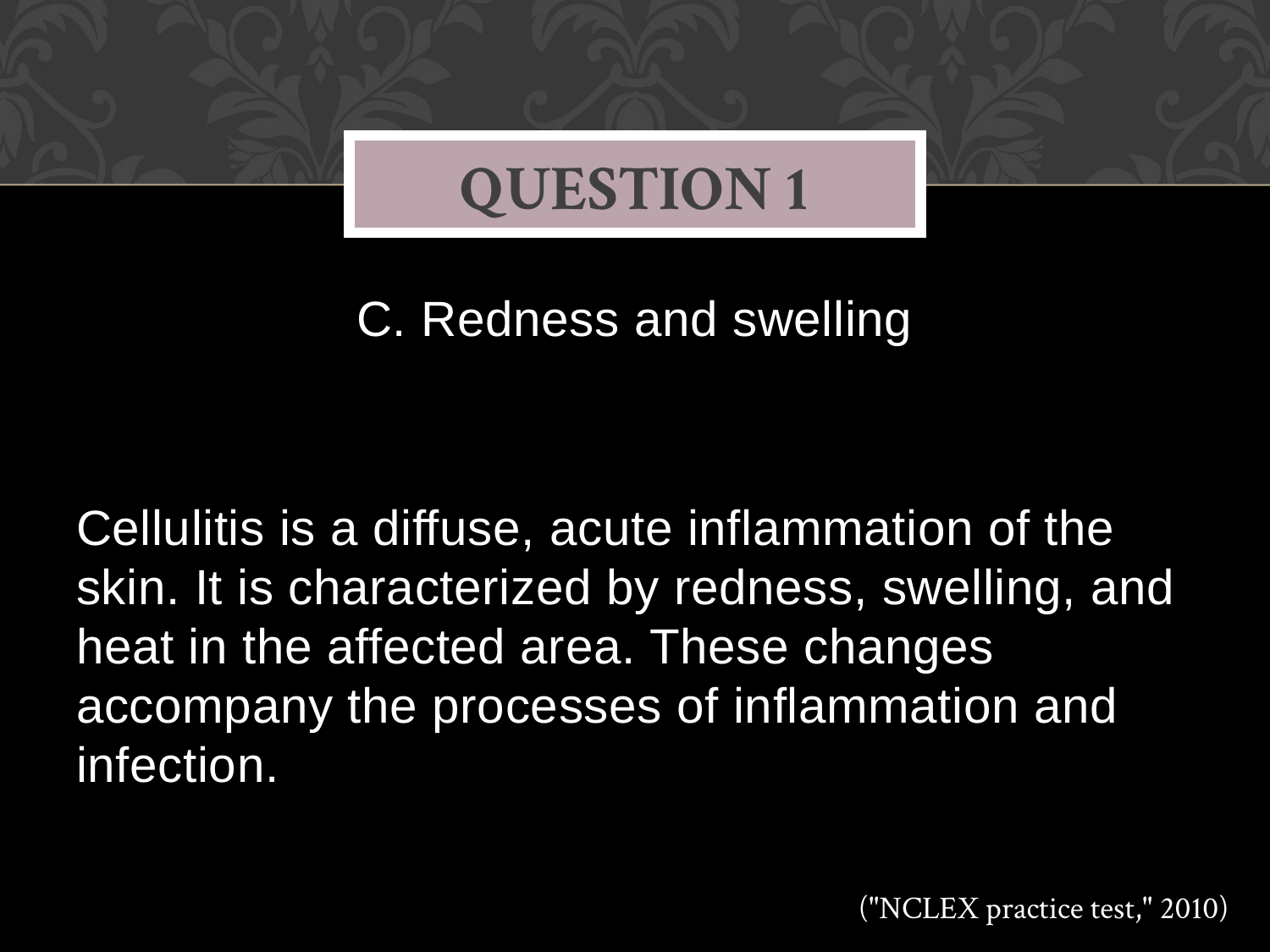

# Question 1
C. Redness and swelling

Cellulitis is a diffuse, acute inflammation of the skin. It is characterized by redness, swelling, and heat in the affected area. These changes accompany the processes of inflammation and infection.
("NCLEX practice test," 2010)